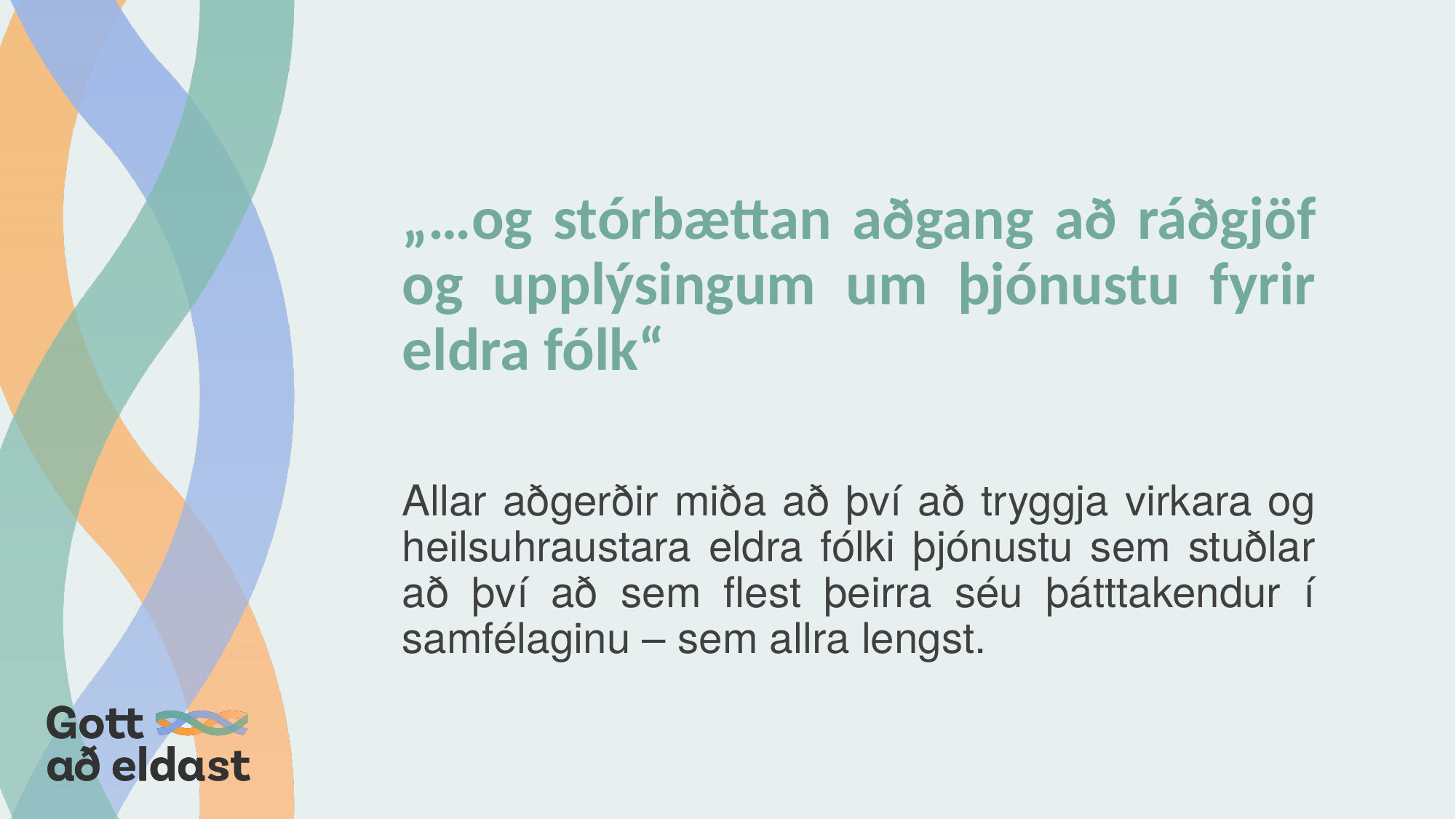

„…og stórbættan aðgang að ráðgjöf og upplýsingum um þjónustu fyrir eldra fólk“

Allar aðgerðir miða að því að tryggja virkara og heilsuhraustara eldra fólki þjónustu sem stuðlar að því að sem flest þeirra séu þátttakendur í samfélaginu – sem allra lengst.